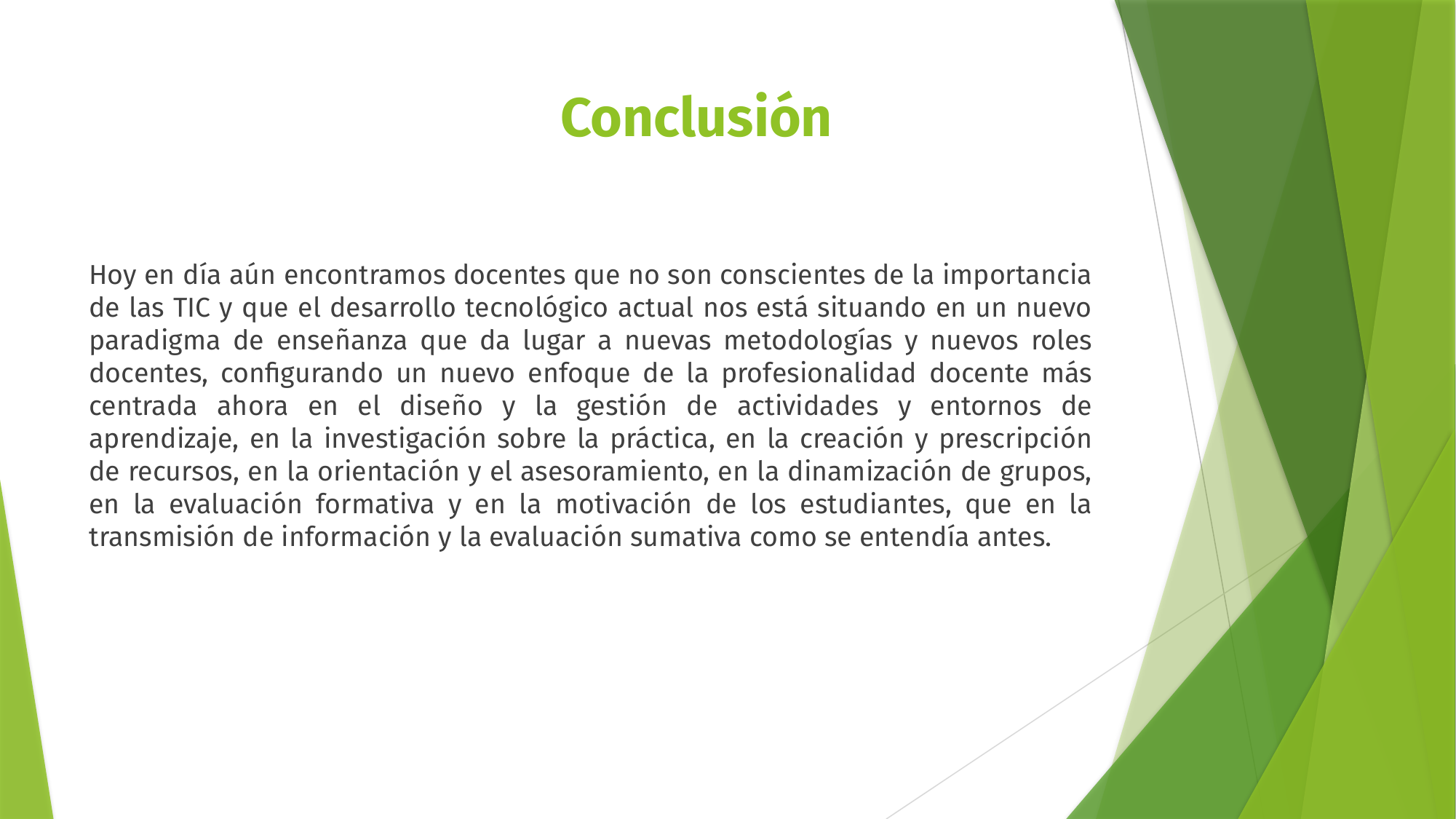

# Conclusión

Hoy en día aún encontramos docentes que no son conscientes de la importancia de las TIC y que el desarrollo tecnológico actual nos está situando en un nuevo paradigma de enseñanza que da lugar a nuevas metodologías y nuevos roles docentes, configurando un nuevo enfoque de la profesionalidad docente más centrada ahora en el diseño y la gestión de actividades y entornos de aprendizaje, en la investigación sobre la práctica, en la creación y prescripción de recursos, en la orientación y el asesoramiento, en la dinamización de grupos, en la evaluación formativa y en la motivación de los estudiantes, que en la transmisión de información y la evaluación sumativa como se entendía antes.